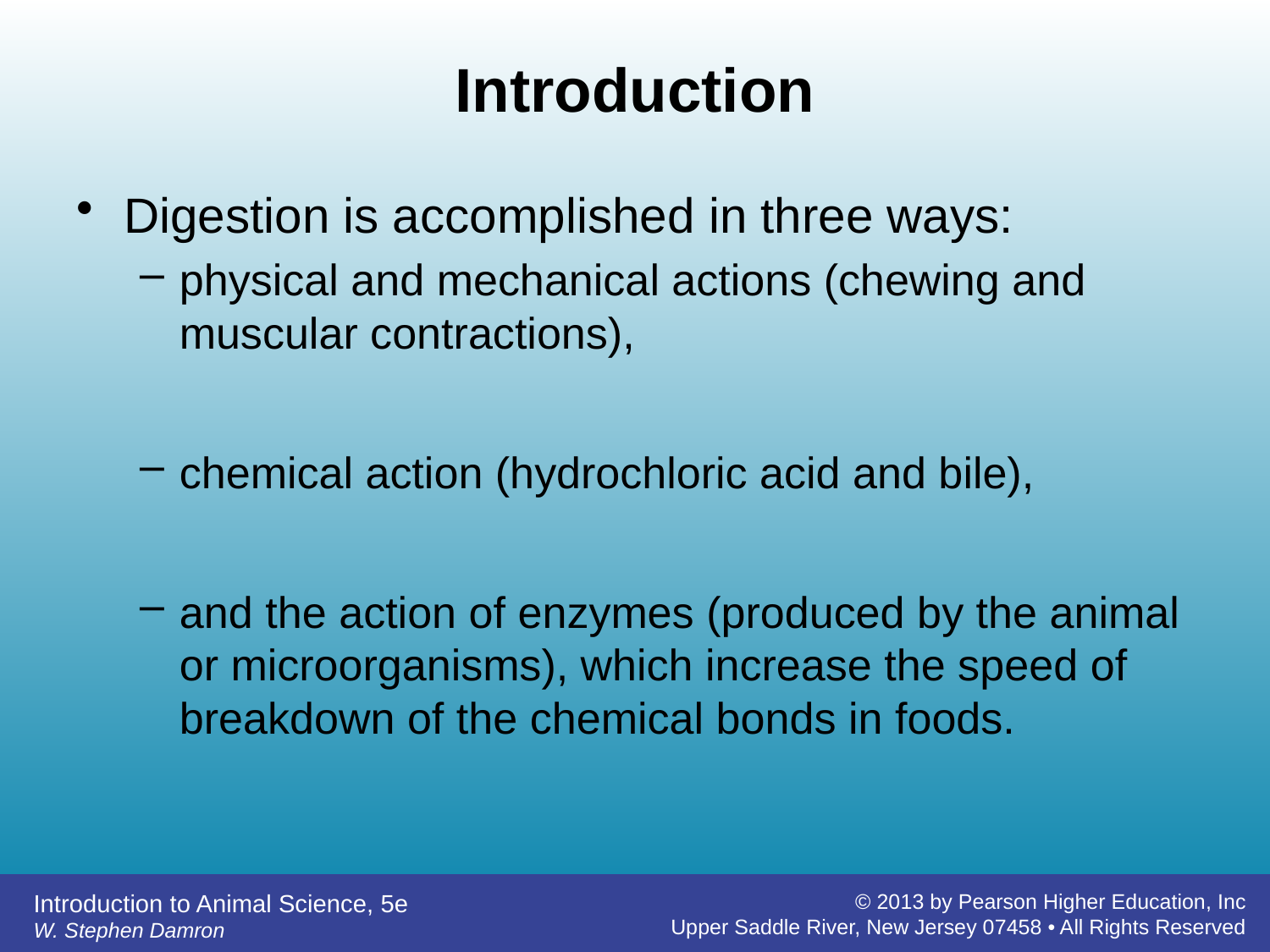

# Introduction
Digestion is accomplished in three ways:
physical and mechanical actions (chewing and muscular contractions),

chemical action (hydrochloric acid and bile),

and the action of enzymes (produced by the animal or microorganisms), which increase the speed of breakdown of the chemical bonds in foods.